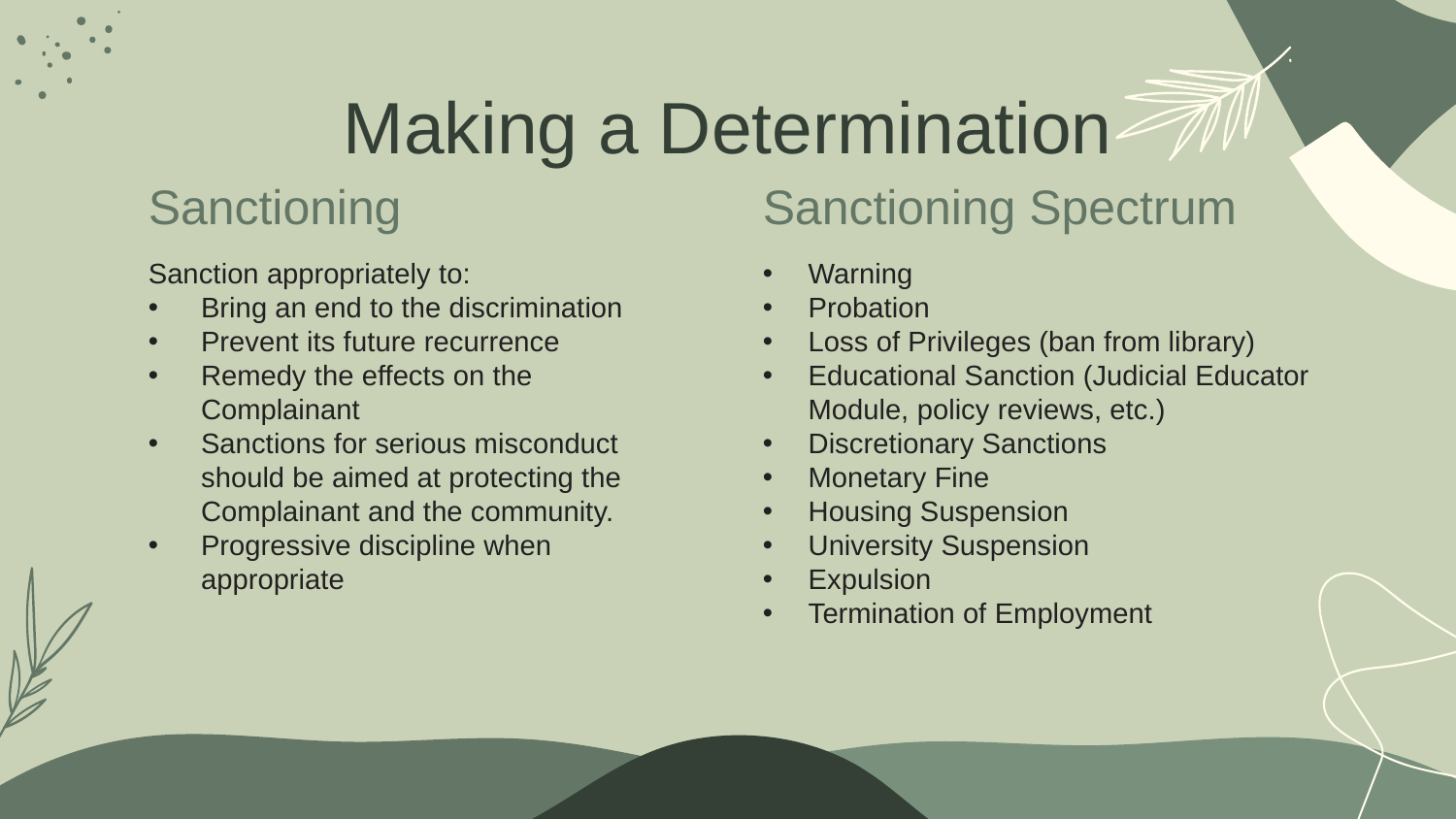

# Making a Determination
Sanctioning
Sanctioning Spectrum
Warning
Probation
Loss of Privileges (ban from library)
Educational Sanction (Judicial Educator Module, policy reviews, etc.)
Discretionary Sanctions
Monetary Fine
Housing Suspension
University Suspension
Expulsion
Termination of Employment
Sanction appropriately to:
Bring an end to the discrimination
Prevent its future recurrence
Remedy the effects on the Complainant
Sanctions for serious misconduct should be aimed at protecting the Complainant and the community.
Progressive discipline when appropriate